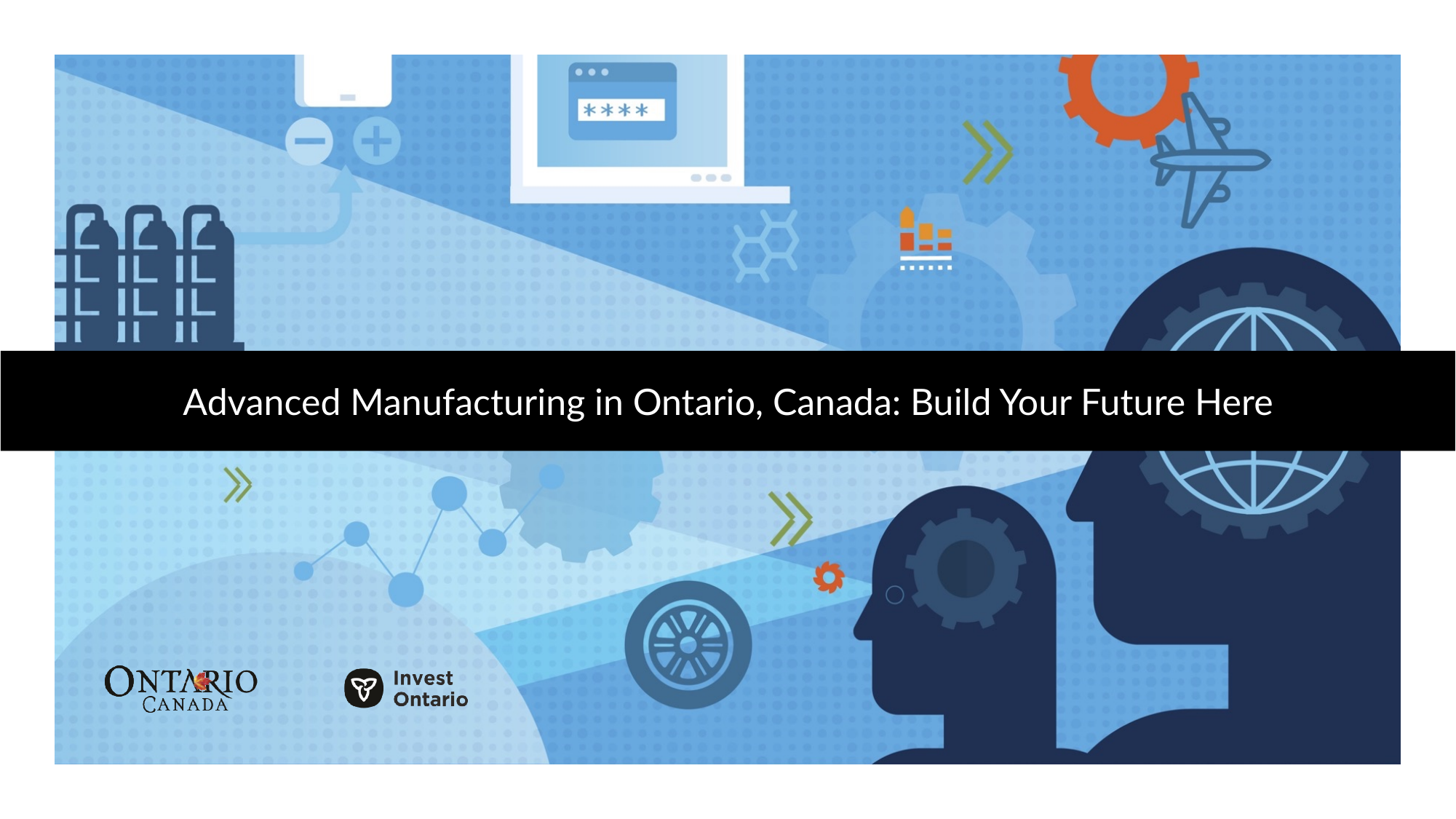

Advanced Manufacturing in Ontario, Canada: Build Your Future Here